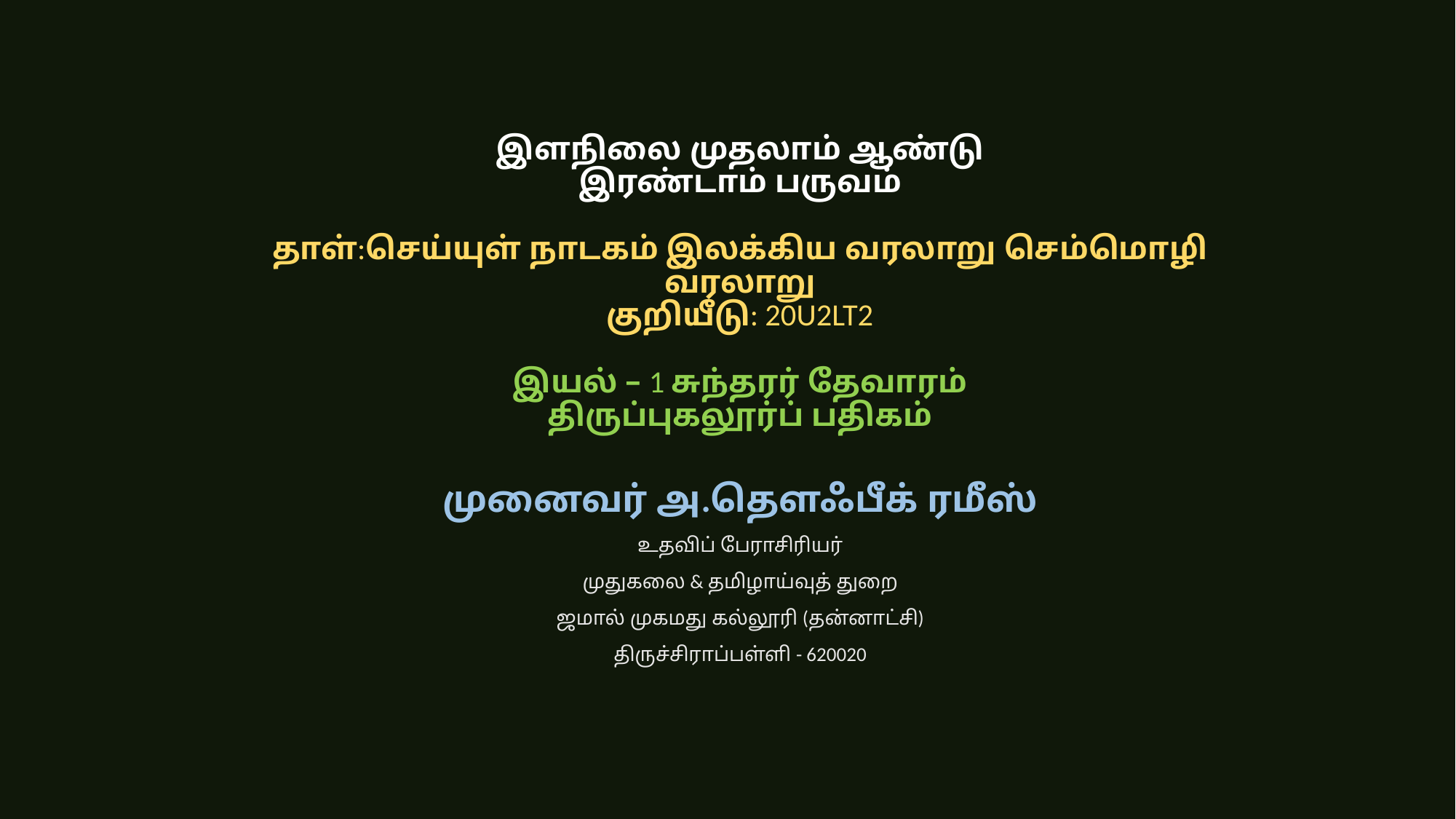

# இளநிலை முதலாம் ஆண்டு இரண்டாம் பருவம் தாள்:செய்யுள் நாடகம் இலக்கிய வரலாறு செம்மொழி வரலாறு குறியீடு: 20U2LT2 இயல் – 1 சுந்தரர் தேவாரம் திருப்புகலூர்ப் பதிகம்
முனைவர் அ.தௌஃபீக் ரமீஸ்
உதவிப் பேராசிரியர்
முதுகலை & தமிழாய்வுத் துறை
ஜமால் முகமது கல்லூரி (தன்னாட்சி)
திருச்சிராப்பள்ளி - 620020